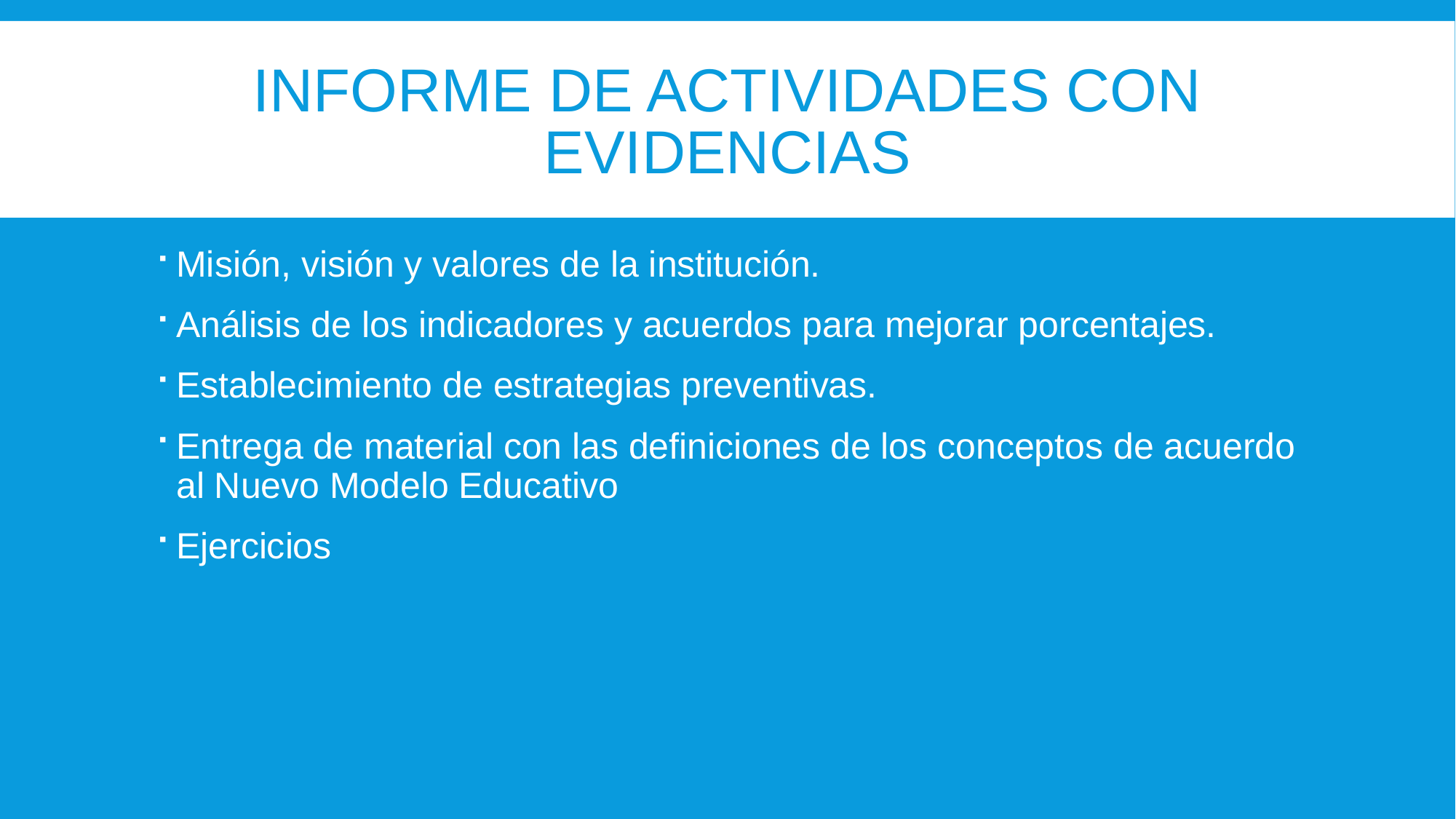

# Informe de actividades con evidencias
Misión, visión y valores de la institución.
Análisis de los indicadores y acuerdos para mejorar porcentajes.
Establecimiento de estrategias preventivas.
Entrega de material con las definiciones de los conceptos de acuerdo al Nuevo Modelo Educativo
Ejercicios